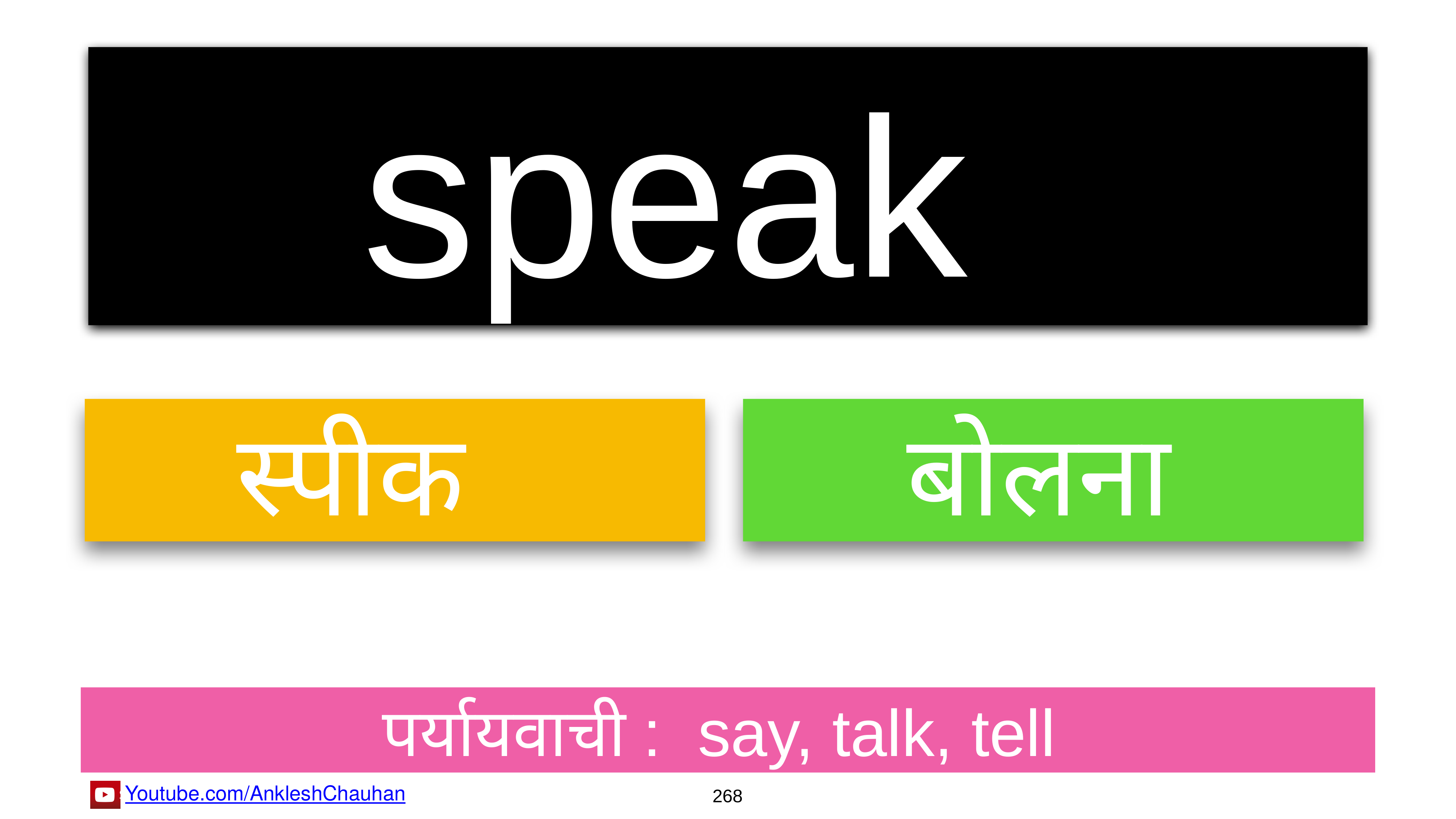

speak
स्पीक
बोलना
पर्यायवाची :  say, talk, tell
268